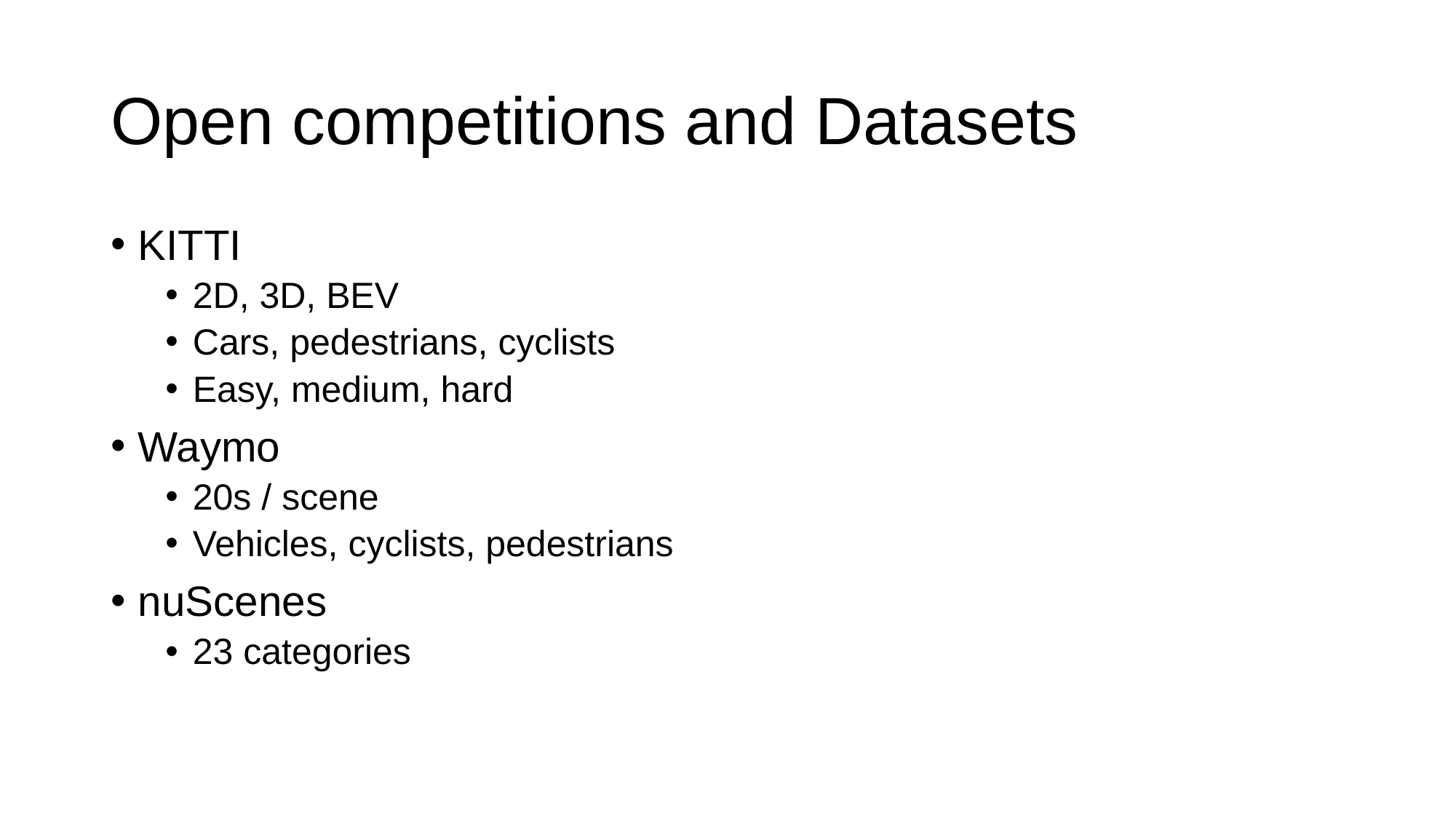

# Open competitions and Datasets
KITTI
2D, 3D, BEV
Cars, pedestrians, cyclists
Easy, medium, hard
Waymo
20s / scene
Vehicles, cyclists, pedestrians
nuScenes
23 categories